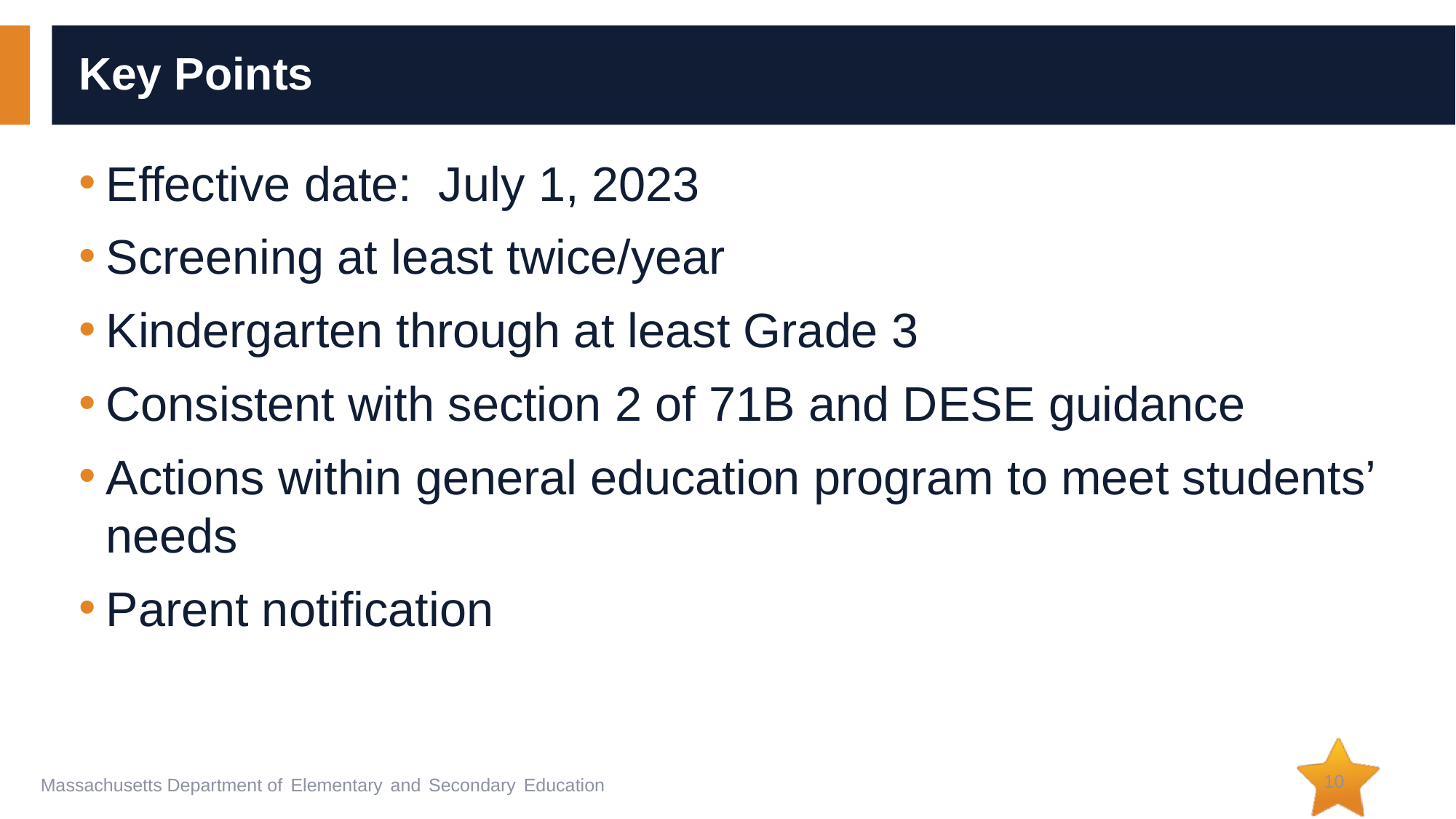

# Key Points
Effective date:  July 1, 2023
Screening at least twice/year
Kindergarten through at least Grade 3
Consistent with section 2 of 71B and DESE guidance
Actions within general education program to meet students’ needs
Parent notification

10